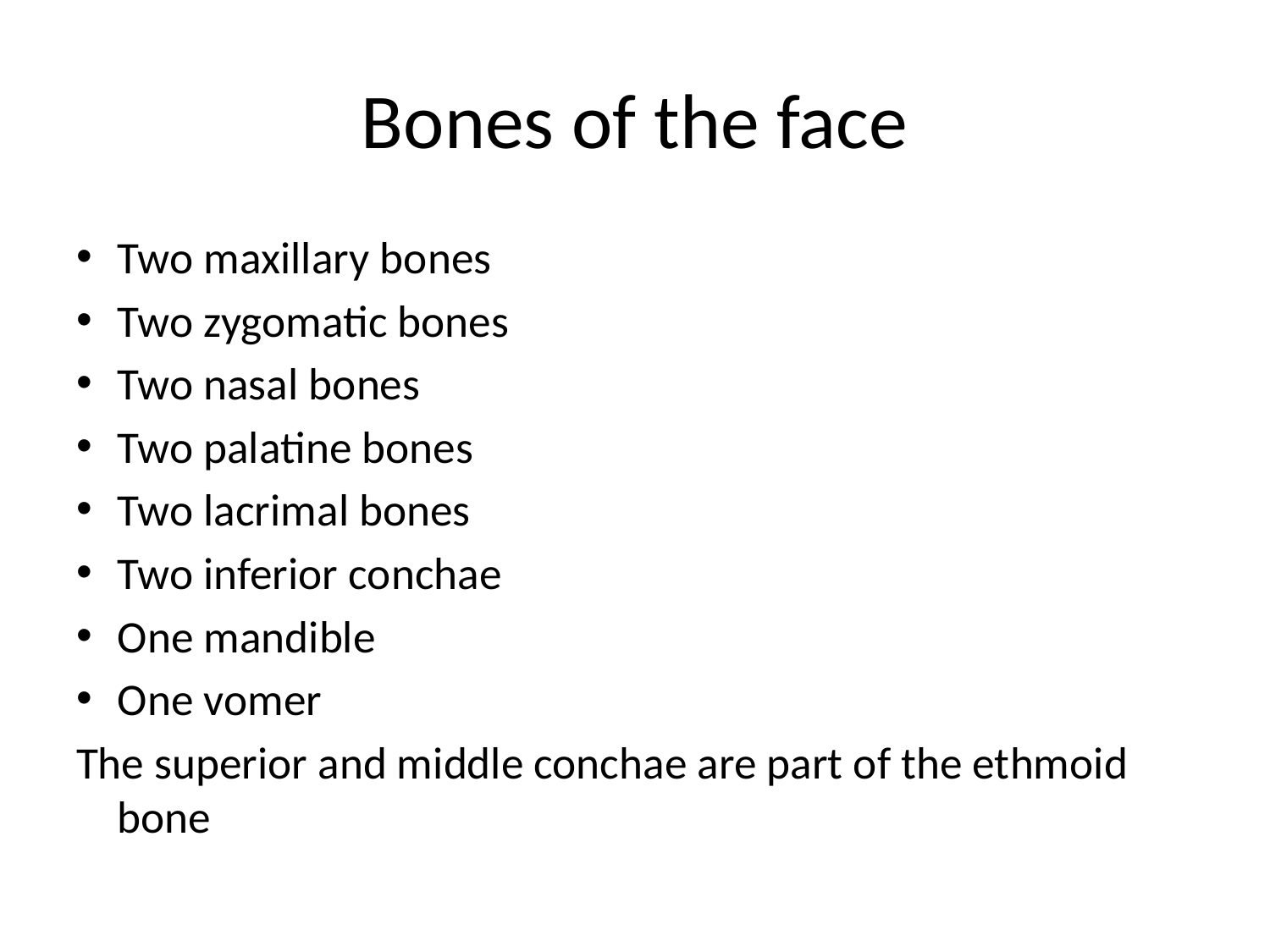

# Bones of the face
Two maxillary bones
Two zygomatic bones
Two nasal bones
Two palatine bones
Two lacrimal bones
Two inferior conchae
One mandible
One vomer
The superior and middle conchae are part of the ethmoid bone